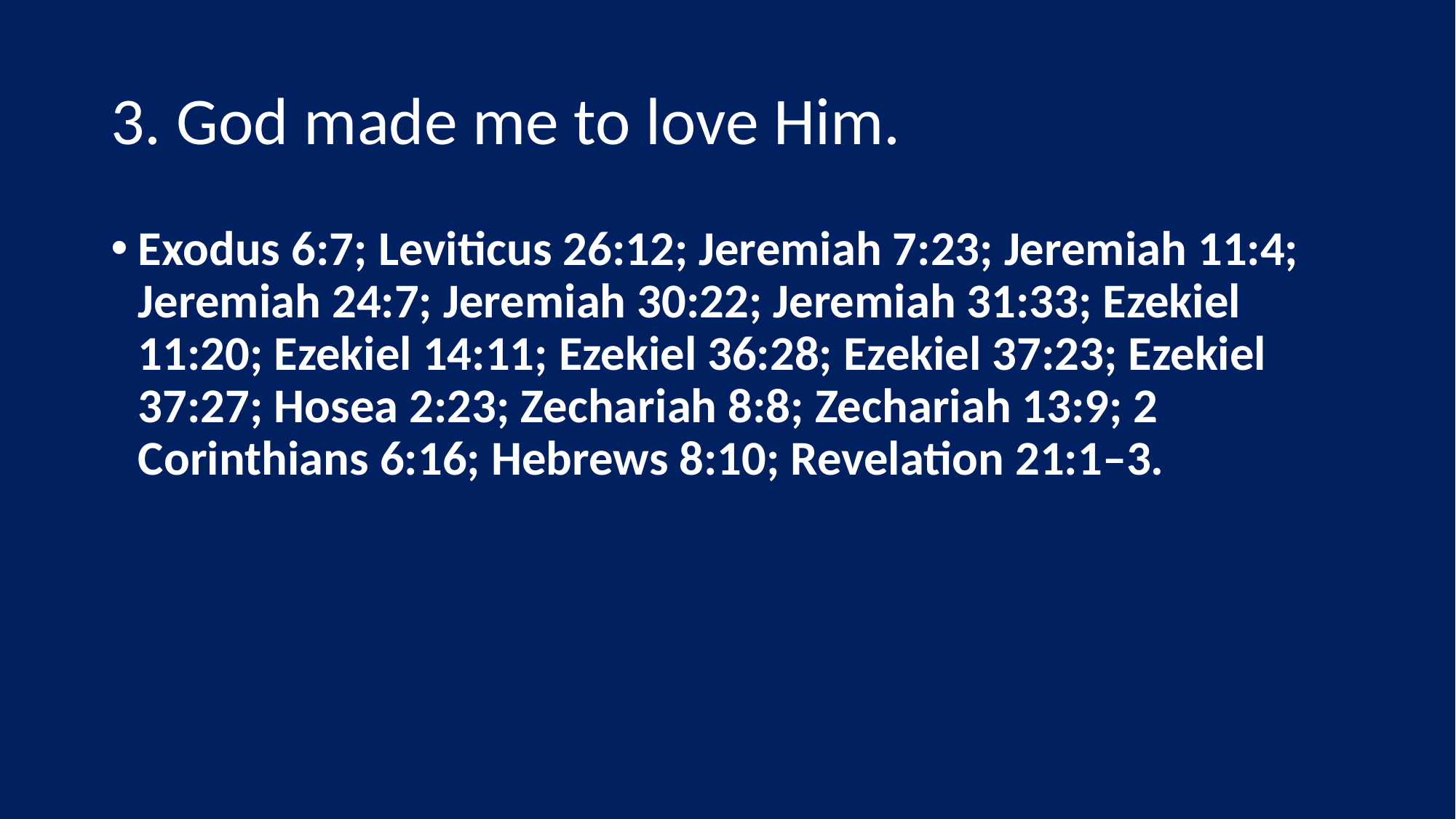

# 3. God made me to love Him.
Exodus 6:7; Leviticus 26:12; Jeremiah 7:23; Jeremiah 11:4; Jeremiah 24:7; Jeremiah 30:22; Jeremiah 31:33; Ezekiel 11:20; Ezekiel 14:11; Ezekiel 36:28; Ezekiel 37:23; Ezekiel 37:27; Hosea 2:23; Zechariah 8:8; Zechariah 13:9; 2 Corinthians 6:16; Hebrews 8:10; Revelation 21:1–3.